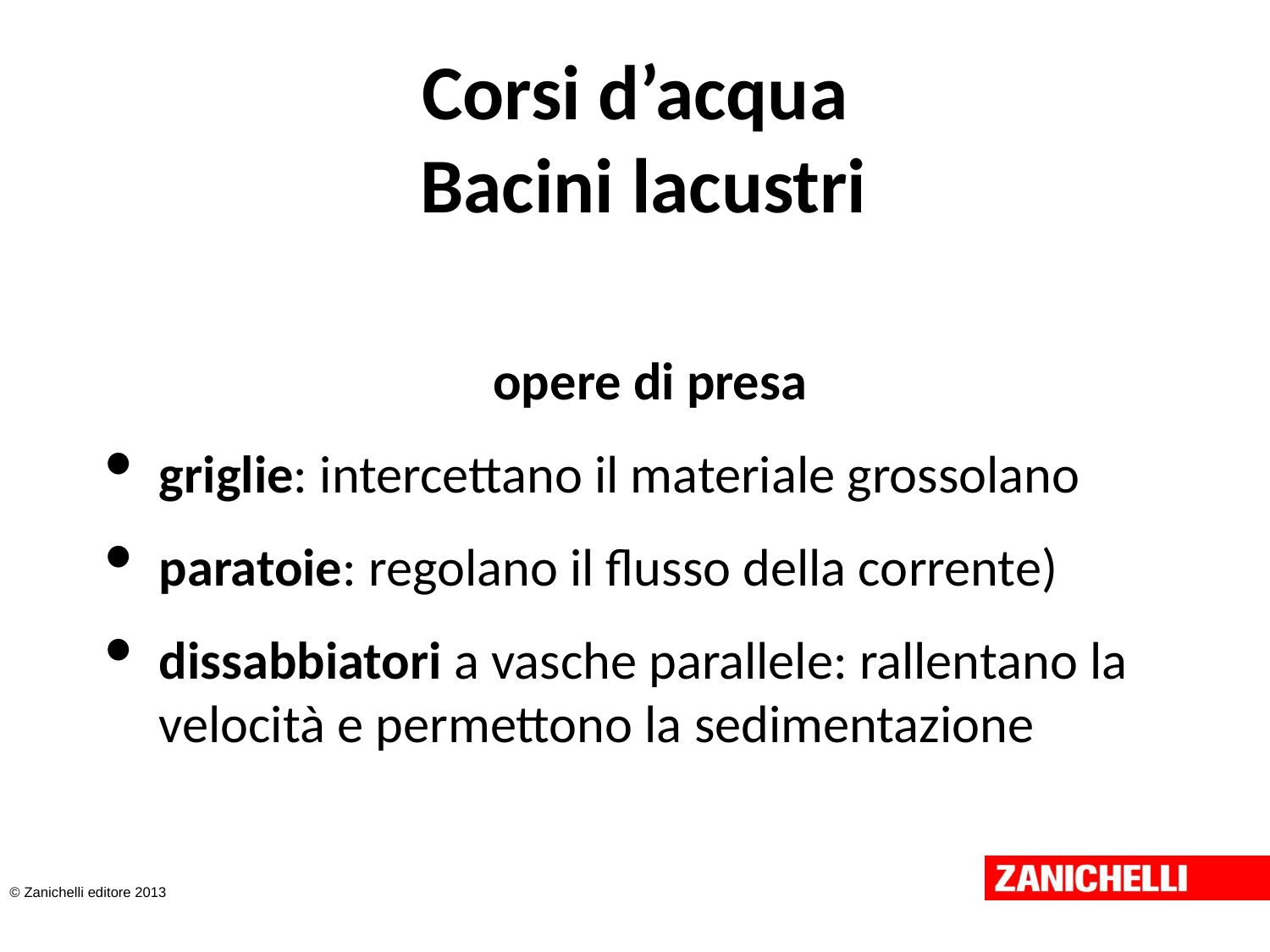

# Corsi d’acqua Bacini lacustri
opere di presa
griglie: intercettano il materiale grossolano
paratoie: regolano il flusso della corrente)
dissabbiatori a vasche parallele: rallentano la velocità e permettono la sedimentazione